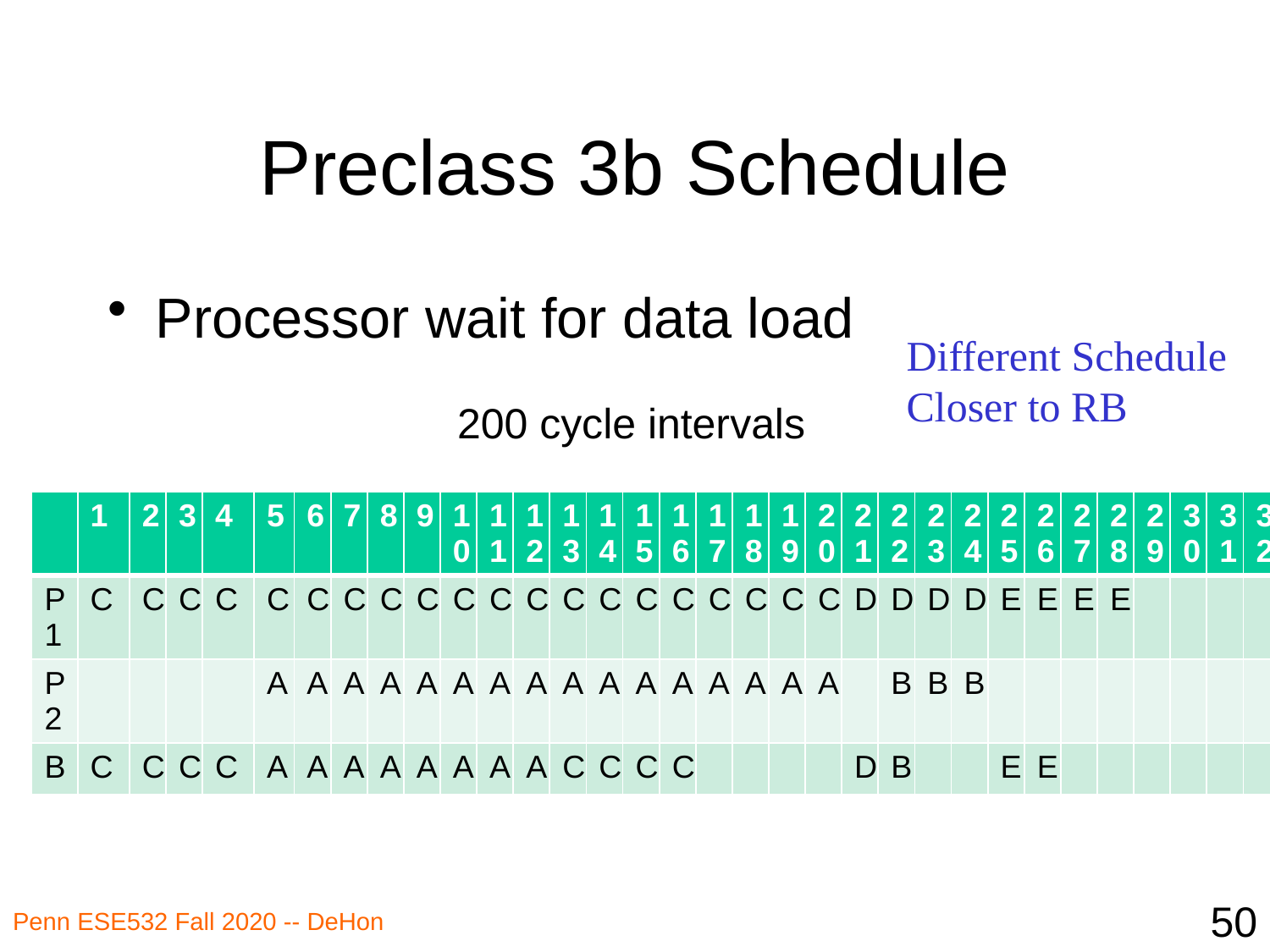

# Preclass 3b Schedule
Processor wait for data load
Different Schedule
Closer to RB
200 cycle intervals
|  | 1 | 2 | 3 | 4 | 5 | 6 | 7 | 8 | 9 | 10 | 11 | 12 | 13 | 14 | 15 | 16 | 17 | 18 | 19 | 20 | 21 | 22 | 23 | 24 | 25 | 26 | 27 | 28 | 29 | 30 | 31 | 32 |
| --- | --- | --- | --- | --- | --- | --- | --- | --- | --- | --- | --- | --- | --- | --- | --- | --- | --- | --- | --- | --- | --- | --- | --- | --- | --- | --- | --- | --- | --- | --- | --- | --- |
| P1 | C | C | C | C | C | C | C | C | C | C | C | C | C | C | C | C | C | C | C | C | D | D | D | D | E | E | E | E |  |  |  |  |
| P2 |  |  |  |  | A | A | A | A | A | A | A | A | A | A | A | A | A | A | A | A |  | B | B | B |  |  |  |  |  |  |  |  |
| B | C | C | C | C | A | A | A | A | A | A | A | A | C | C | C | C |  |  |  |  | D | B |  |  | E | E |  |  |  |  |  |  |
50
Penn ESE532 Fall 2020 -- DeHon